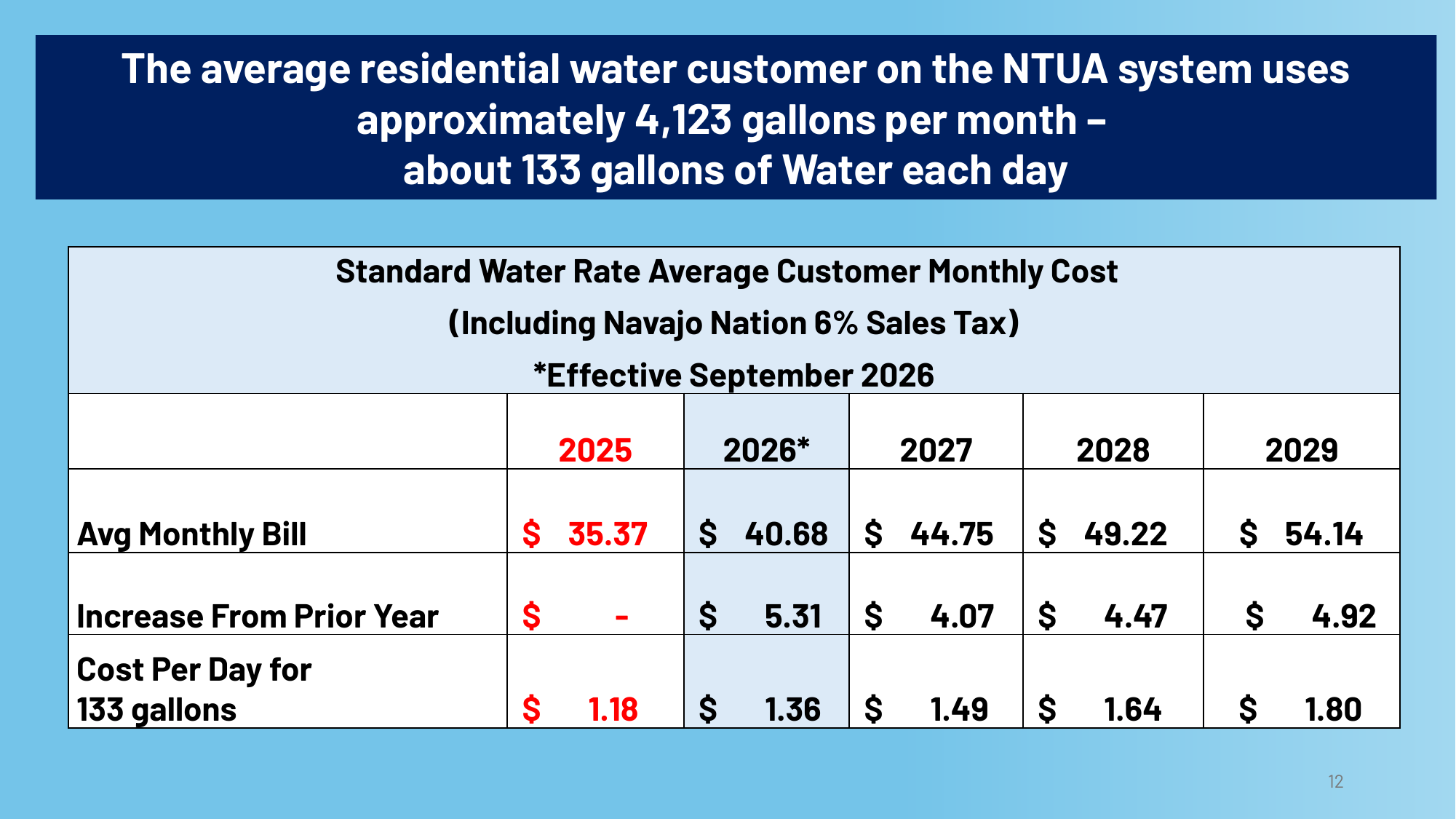

The average residential water customer on the NTUA system uses approximately 4,123 gallons per month –
about 133 gallons of Water each day
| Standard Water Rate Average Customer Monthly Cost (Including Navajo Nation 6% Sales Tax) \*Effective September 2026 |  |  |  |  |  |
| --- | --- | --- | --- | --- | --- |
|  | 2025 | 2026\* | 2027 | 2028 | 2029 |
| Avg Monthly Bill | $ 35.37 | $ 40.68 | $ 44.75 | $ 49.22 | $ 54.14 |
| Increase From Prior Year | $ - | $ 5.31 | $ 4.07 | $ 4.47 | $ 4.92 |
| Cost Per Day for 133 gallons | $ 1.18 | $ 1.36 | $ 1.49 | $ 1.64 | $ 1.80 |
12